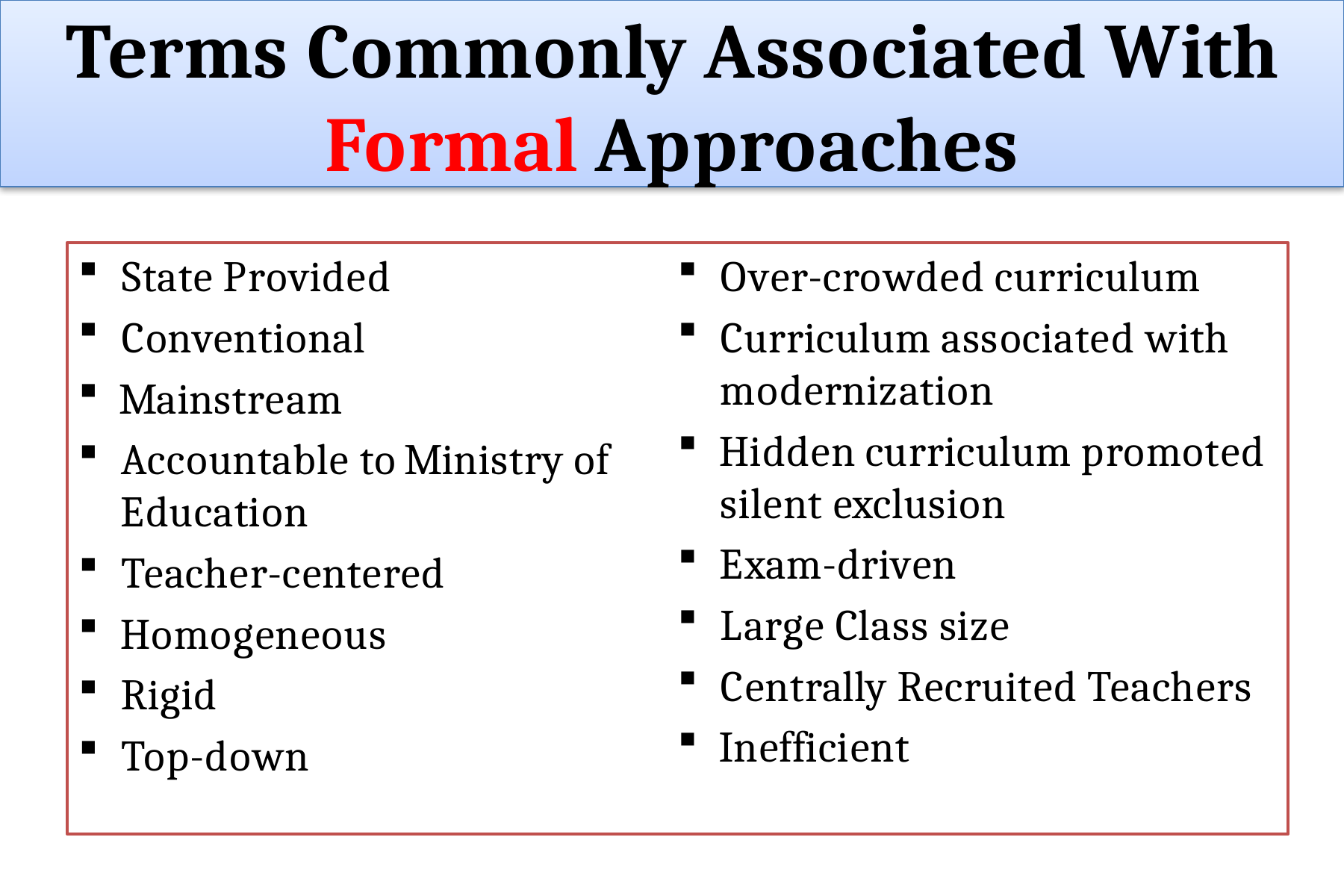

Terms Commonly Associated With Formal Approaches
State Provided
Conventional
Mainstream
Accountable to Ministry of Education
Teacher-centered
Homogeneous
Rigid
Top-down
Over-crowded curriculum
Curriculum associated with modernization
Hidden curriculum promoted silent exclusion
Exam-driven
Large Class size
Centrally Recruited Teachers
Inefficient